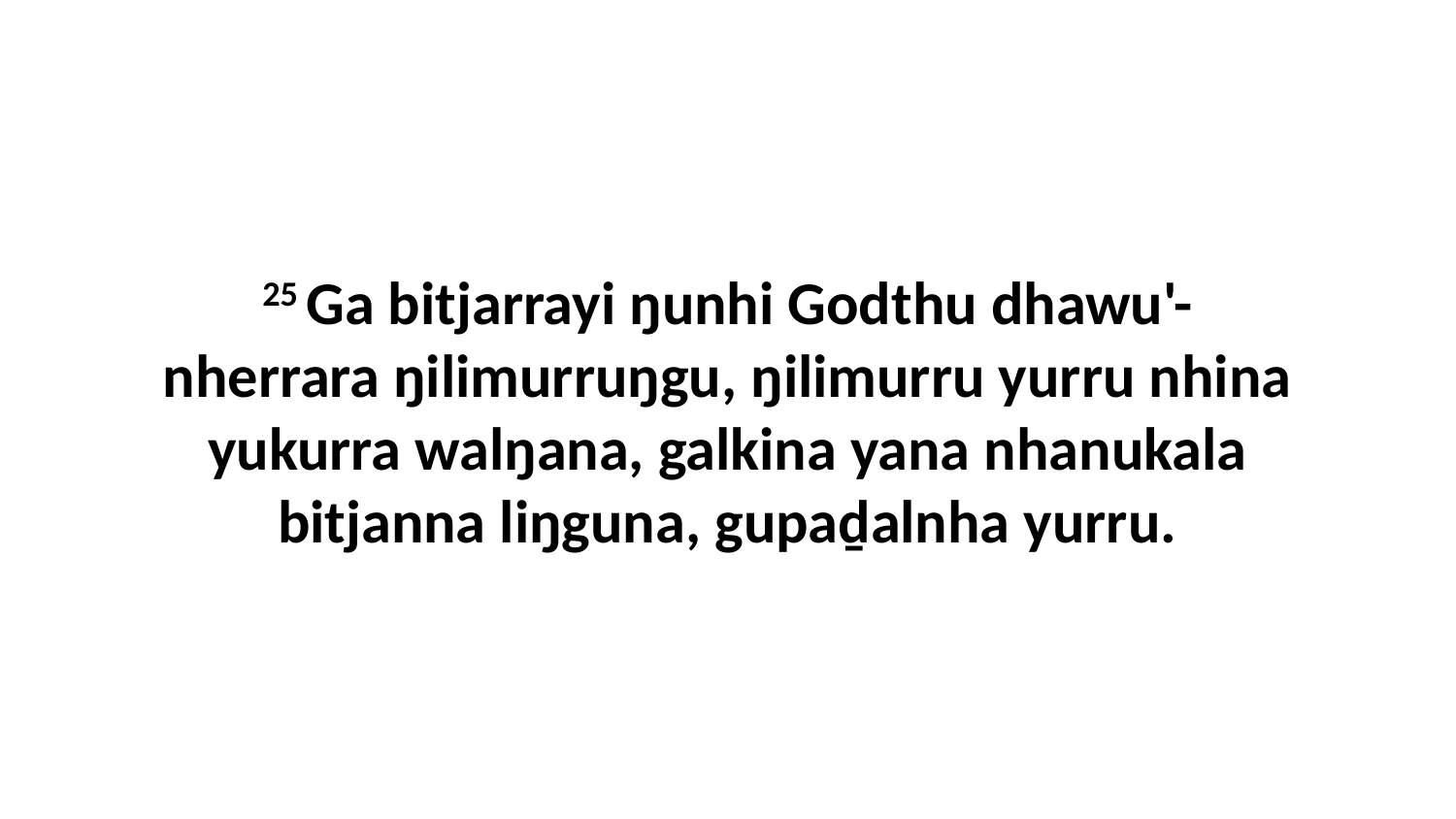

25 Ga bitjarrayi ŋunhi Godthu dhawu'-nherrara ŋilimurruŋgu, ŋilimurru yurru nhina yukurra walŋana, galkina yana nhanukala bitjanna liŋguna, gupaḏalnha yurru.